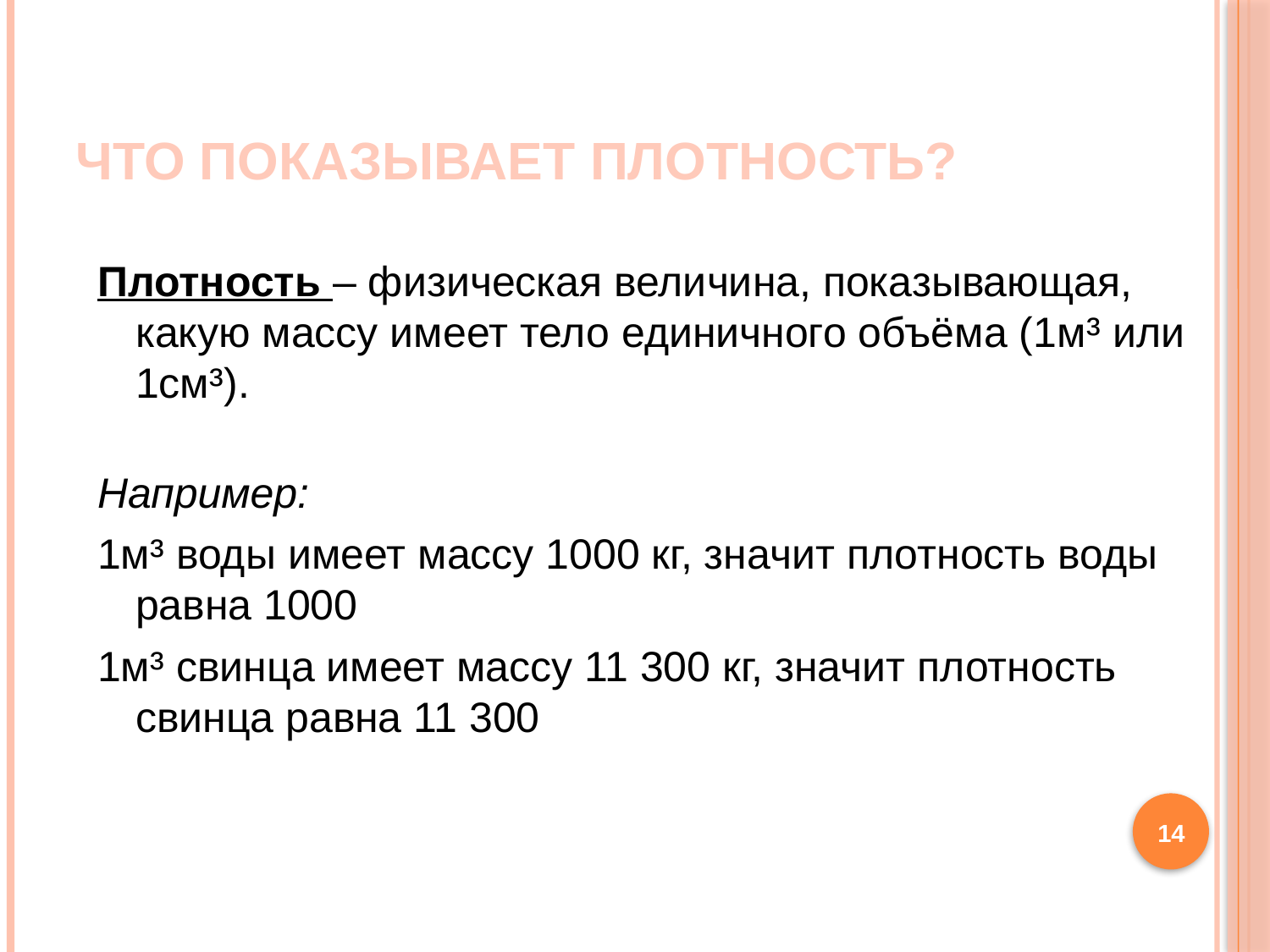

# ЧТО ПОКАЗЫВАЕТ ПЛОТНОСТЬ?
Плотность – физическая величина, показывающая, какую массу имеет тело единичного объёма (1м³ или 1см³).

Например:
1м³ воды имеет массу 1000 кг, значит плотность воды равна 1000
1м³ свинца имеет массу 11 300 кг, значит плотность свинца равна 11 300
14